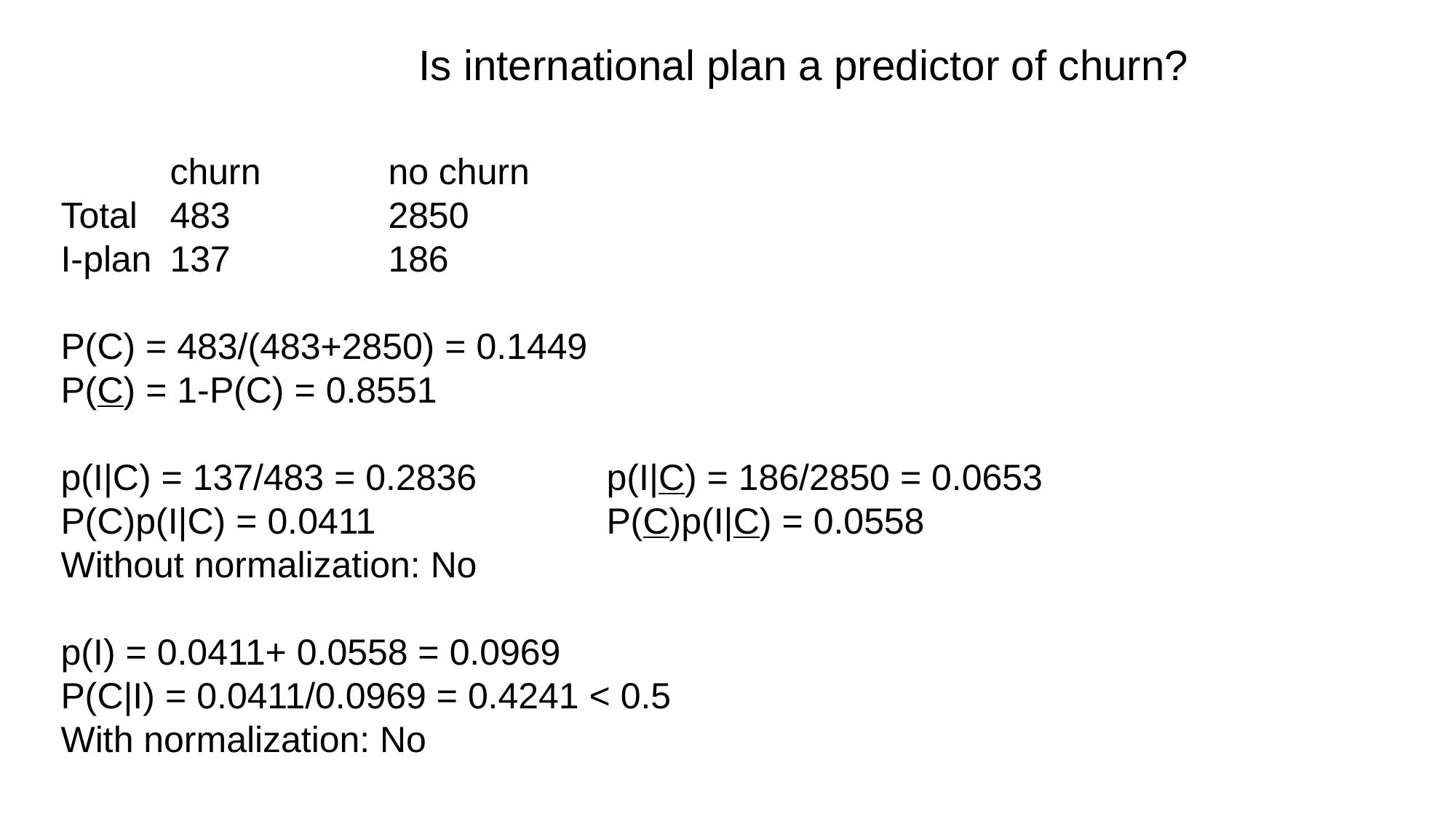

Is international plan a predictor of churn?
	churn		no churn
Total	483		2850
I-plan	137		186

P(C) = 483/(483+2850) = 0.1449
P(C) = 1-P(C) = 0.8551

p(I|C) = 137/483 = 0.2836		p(I|C) = 186/2850 = 0.0653
P(C)p(I|C) = 0.0411			P(C)p(I|C) = 0.0558
Without normalization: No

p(I) = 0.0411+ 0.0558 = 0.0969
P(C|I) = 0.0411/0.0969 = 0.4241 < 0.5
With normalization: No